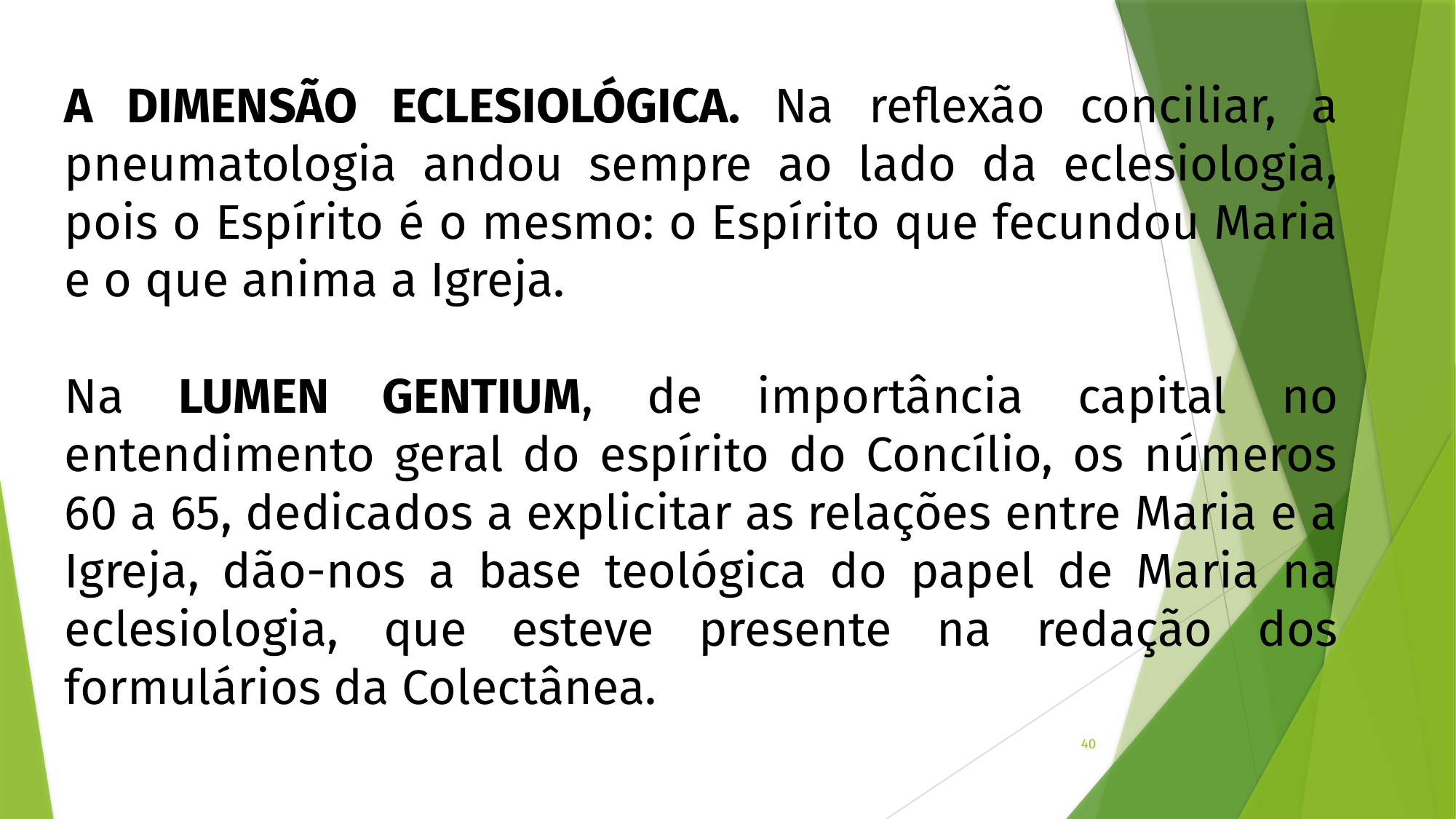

A DIMENSÃO ECLESIOLÓGICA. Na reflexão conciliar, a pneumatologia andou sempre ao lado da eclesiologia, pois o Espírito é o mesmo: o Espírito que fecundou Maria e o que anima a Igreja.

Na LUMEN GENTIUM, de importância capital no entendimento geral do espírito do Concílio, os números 60 a 65, dedicados a explicitar as relações entre Maria e a Igreja, dão-nos a base teológica do papel de Maria na eclesiologia, que esteve presente na redação dos formulários da Colectânea.
40